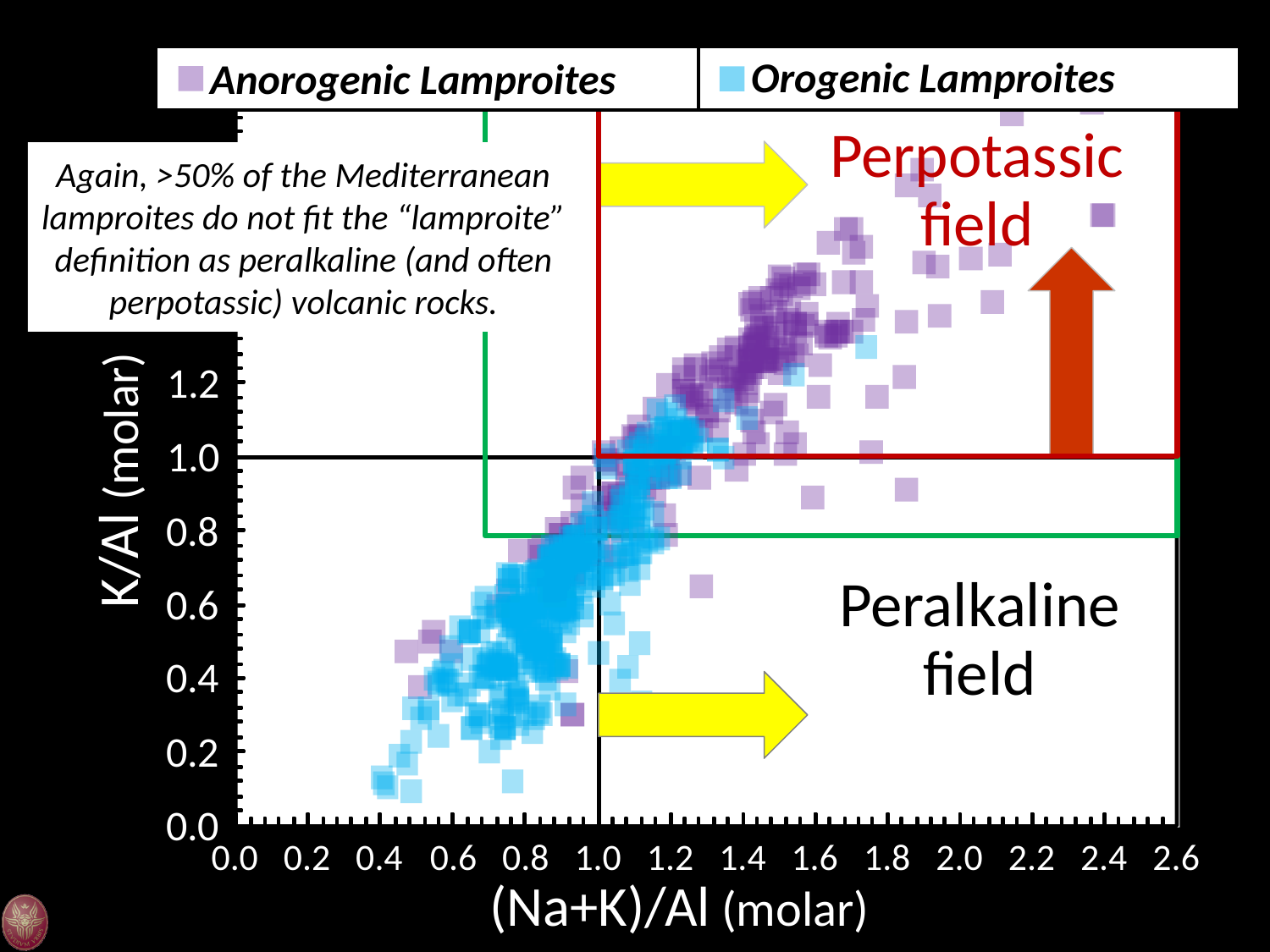

Anorogenic Lamproites

Orogenic Lamproites

2.0
1.8
1.6
1.4
1.2
1.0
0.8
0.6
0.4
0.2
0.0

K/Al (molar)
(Na+K)/Al (molar)

0.0
0.2
0.4
0.6
0.8
1.0
1.2
1.4
1.6
1.8
2.0
2.2
2.4
2.6

Perpotassic field

Again, >50% of the Mediterranean lamproites do not fit the “lamproite” definition as peralkaline (and often perpotassic) volcanic rocks.

Peralkaline field